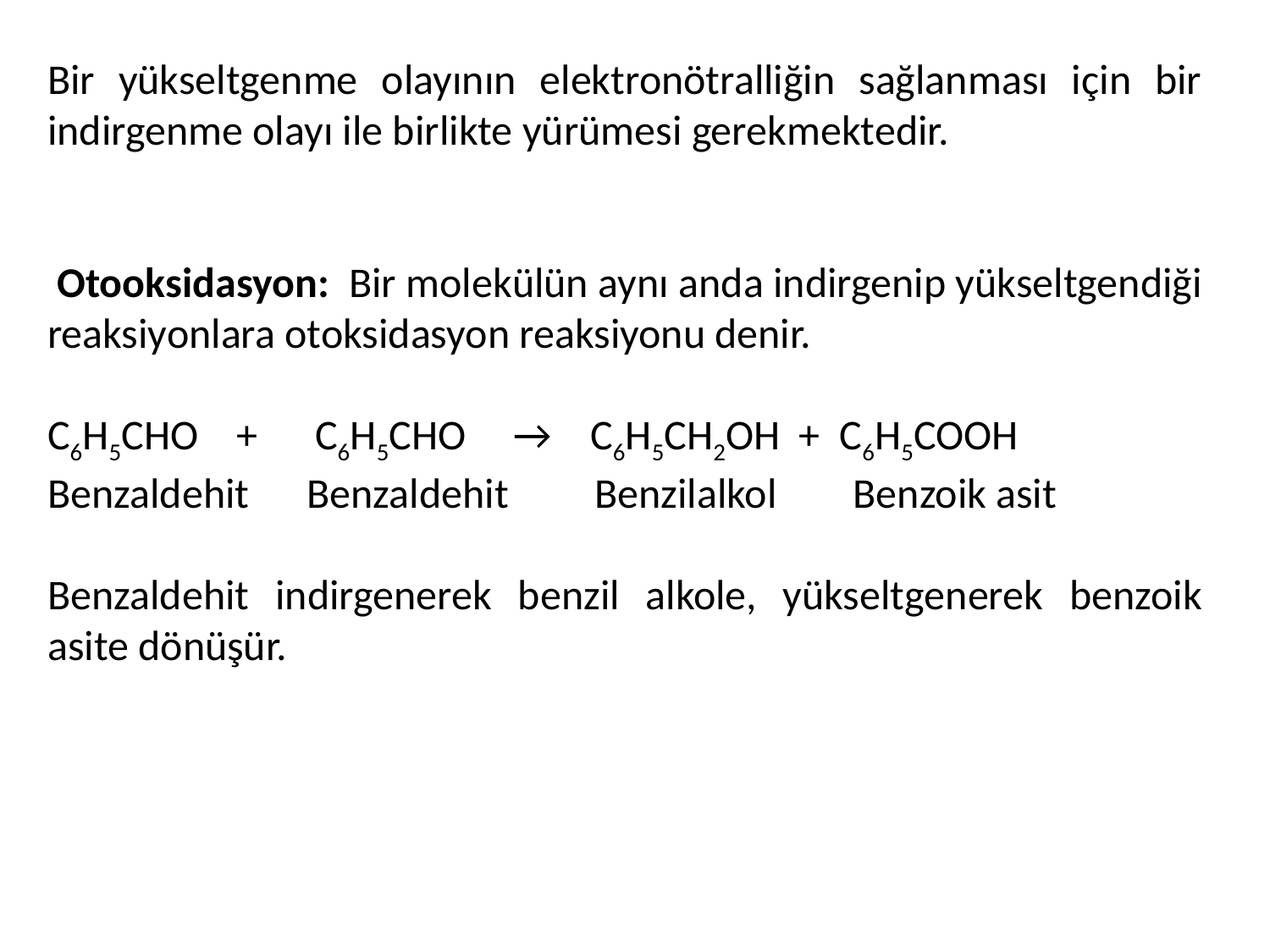

Bir yükseltgenme olayının elektronötralliğin sağlanması için bir indirgenme olayı ile birlikte yürümesi gerekmektedir.

 Otooksidasyon:  Bir molekülün aynı anda indirgenip yükseltgendiği reaksiyonlara otoksidasyon reaksiyonu denir.

C6H5CHO    +      C6H5CHO     →    C6H5CH2OH  +  C6H5COOH
Benzaldehit      Benzaldehit         Benzilalkol        Benzoik asit

Benzaldehit indirgenerek benzil alkole, yükseltgenerek benzoik asite dönüşür.